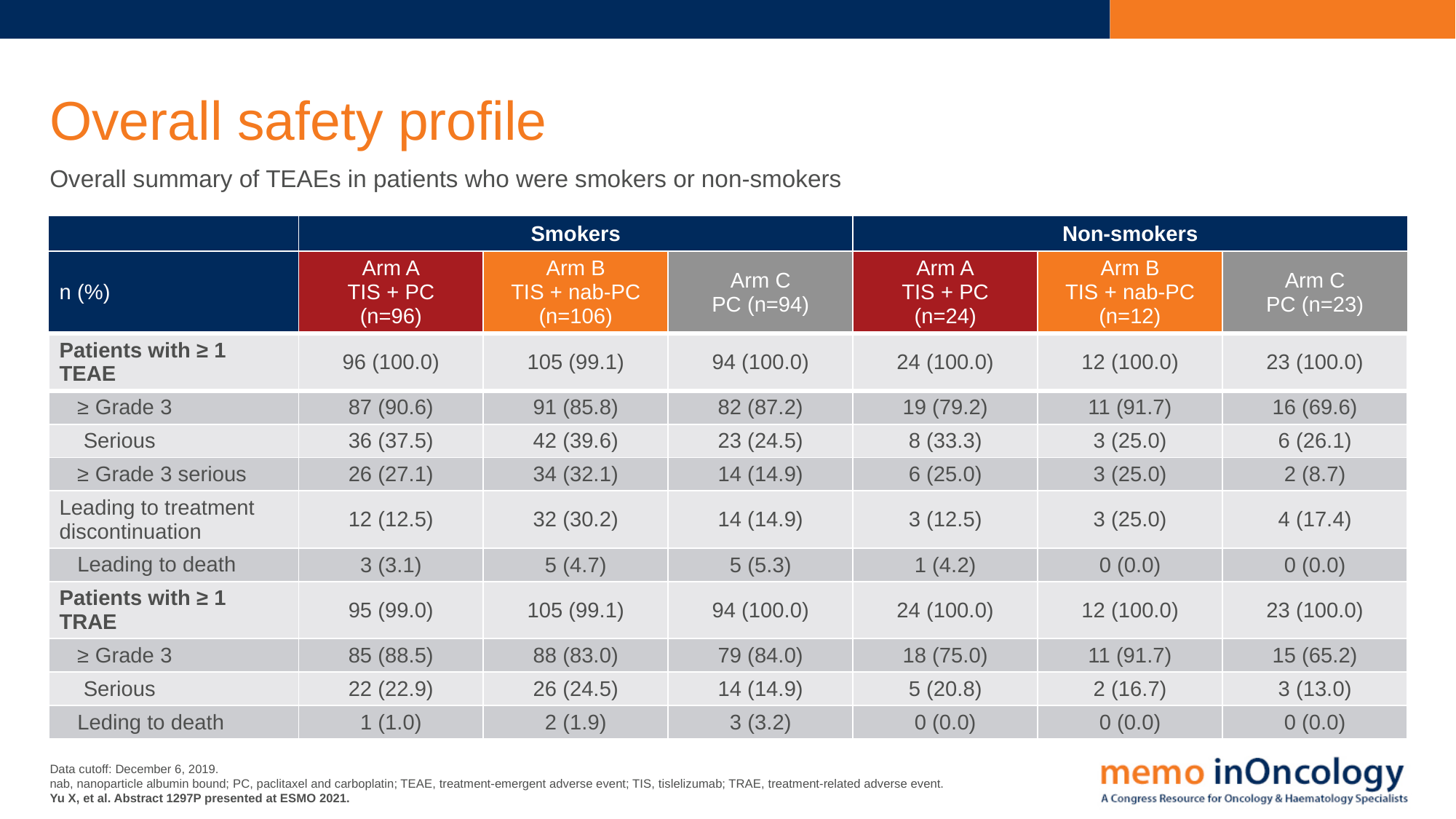

# Overall safety profile
Overall summary of TEAEs in patients who were smokers or non-smokers
|  | Smokers |  |  | Non-smokers |  |  |
| --- | --- | --- | --- | --- | --- | --- |
| n (%) | Arm A TIS + PC (n=96) | Arm B TIS + nab-PC (n=106) | Arm C PC (n=94) | Arm A TIS + PC (n=24) | Arm B TIS + nab-PC (n=12) | Arm C PC (n=23) |
| Patients with ≥ 1 TEAE | 96 (100.0) | 105 (99.1) | 94 (100.0) | 24 (100.0) | 12 (100.0) | 23 (100.0) |
| ≥ Grade 3 | 87 (90.6) | 91 (85.8) | 82 (87.2) | 19 (79.2) | 11 (91.7) | 16 (69.6) |
| Serious | 36 (37.5) | 42 (39.6) | 23 (24.5) | 8 (33.3) | 3 (25.0) | 6 (26.1) |
| ≥ Grade 3 serious | 26 (27.1) | 34 (32.1) | 14 (14.9) | 6 (25.0) | 3 (25.0) | 2 (8.7) |
| Leading to treatment discontinuation | 12 (12.5) | 32 (30.2) | 14 (14.9) | 3 (12.5) | 3 (25.0) | 4 (17.4) |
| Leading to death | 3 (3.1) | 5 (4.7) | 5 (5.3) | 1 (4.2) | 0 (0.0) | 0 (0.0) |
| Patients with ≥ 1 TRAE | 95 (99.0) | 105 (99.1) | 94 (100.0) | 24 (100.0) | 12 (100.0) | 23 (100.0) |
| ≥ Grade 3 | 85 (88.5) | 88 (83.0) | 79 (84.0) | 18 (75.0) | 11 (91.7) | 15 (65.2) |
| Serious | 22 (22.9) | 26 (24.5) | 14 (14.9) | 5 (20.8) | 2 (16.7) | 3 (13.0) |
| Leding to death | 1 (1.0) | 2 (1.9) | 3 (3.2) | 0 (0.0) | 0 (0.0) | 0 (0.0) |
Data cutoff: December 6, 2019.
nab, nanoparticle albumin bound; PC, paclitaxel and carboplatin; TEAE, treatment-emergent adverse event; TIS, tislelizumab; TRAE, treatment-related adverse event.
Yu X, et al. Abstract 1297P presented at ESMO 2021.